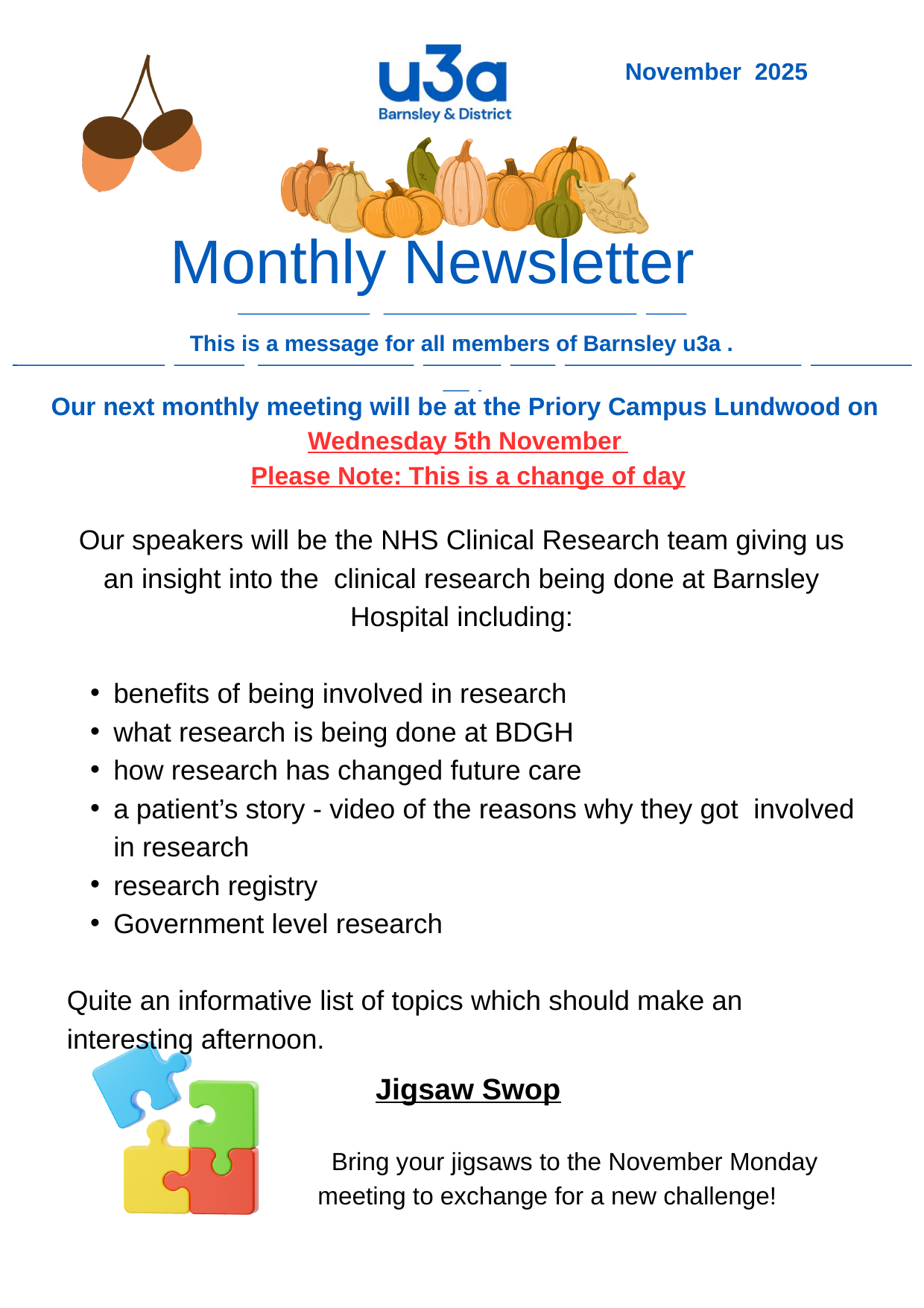

November  2025

Monthly Newsletter

This is a message for all members of Barnsley u3a .

Our next monthly meeting will be at the Priory Campus Lundwood on
Wednesday 5th November
Please Note: This is a change of day

Our speakers will be the NHS Clinical Research team giving us an insight into the  clinical research being done at Barnsley Hospital including:

benefits of being involved in research
what research is being done at BDGH
how research has changed future care
a patient’s story - video of the reasons why they got  involved in research
research registry
Government level research

Quite an informative list of topics which should make an interesting afternoon.

Jigsaw Swop

                               Bring your jigsaws to the November Monday
                       meeting to exchange for a new challenge!